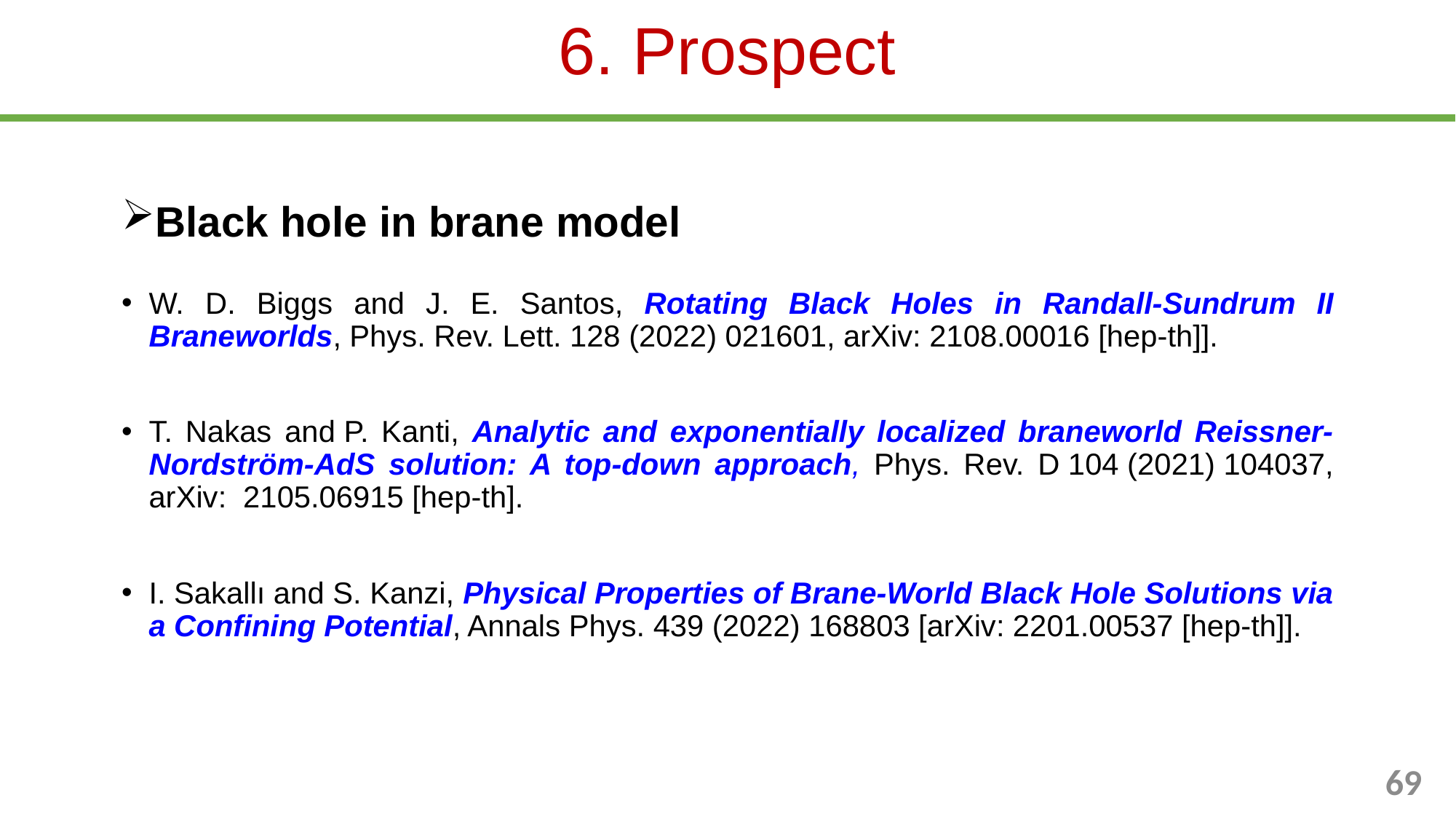

# 6. Prospect
Black hole in brane model
W. D. Biggs and J. E. Santos, Rotating Black Holes in Randall-Sundrum II Braneworlds, Phys. Rev. Lett. 128 (2022) 021601, arXiv: 2108.00016 [hep-th]].

T. Nakas and P. Kanti, Analytic and exponentially localized braneworld Reissner-Nordström-AdS solution: A top-down approach, Phys. Rev. D 104 (2021) 104037, arXiv:  2105.06915 [hep-th].

I. Sakallı and S. Kanzi, Physical Properties of Brane-World Black Hole Solutions via a Confining Potential, Annals Phys. 439 (2022) 168803 [arXiv: 2201.00537 [hep-th]].

69